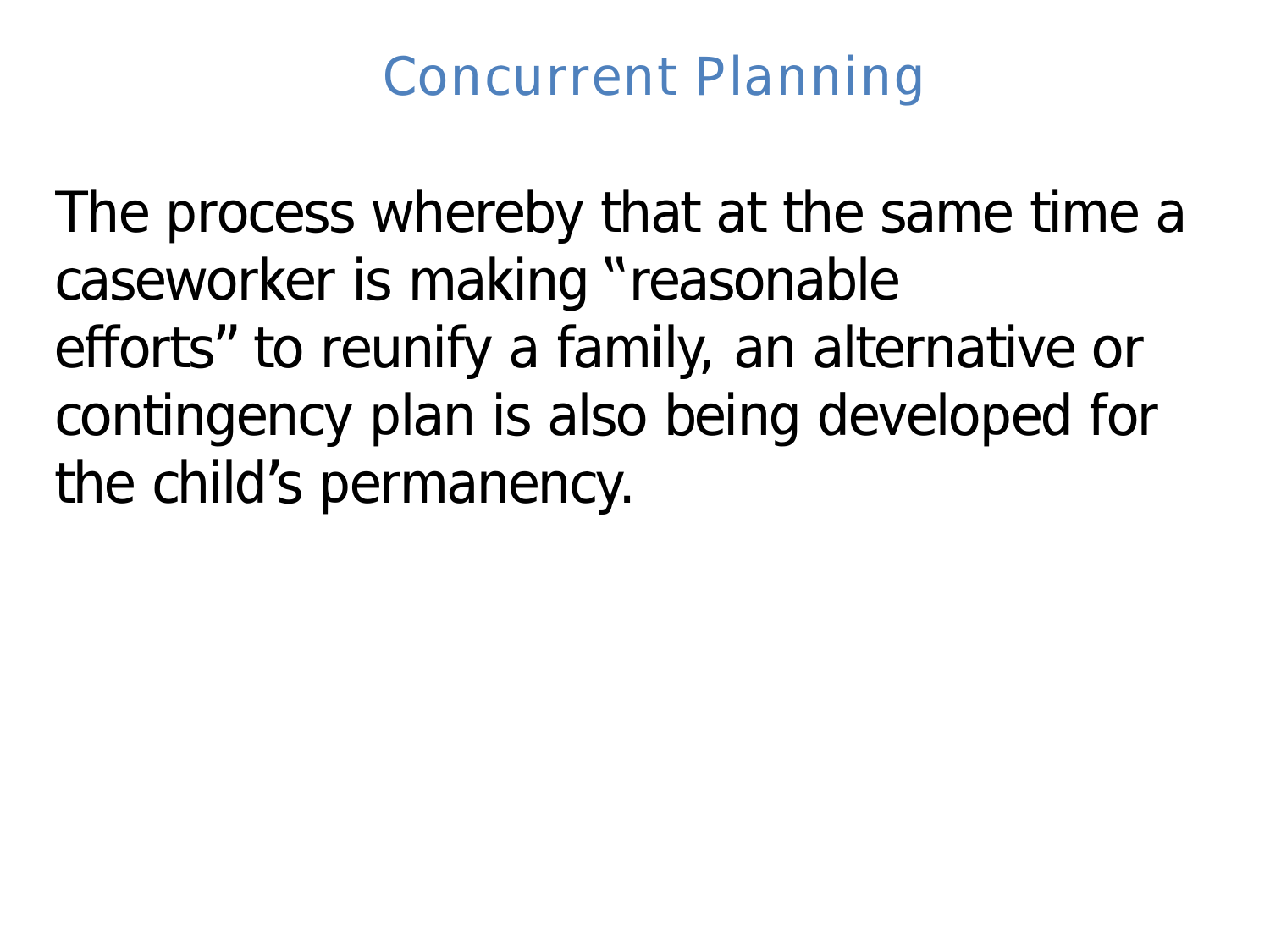

# Concurrent Planning
The process whereby that at the same time a caseworker is making “reasonable
efforts” to reunify a family, an alternative or contingency plan is also being developed for the child’s permanency.